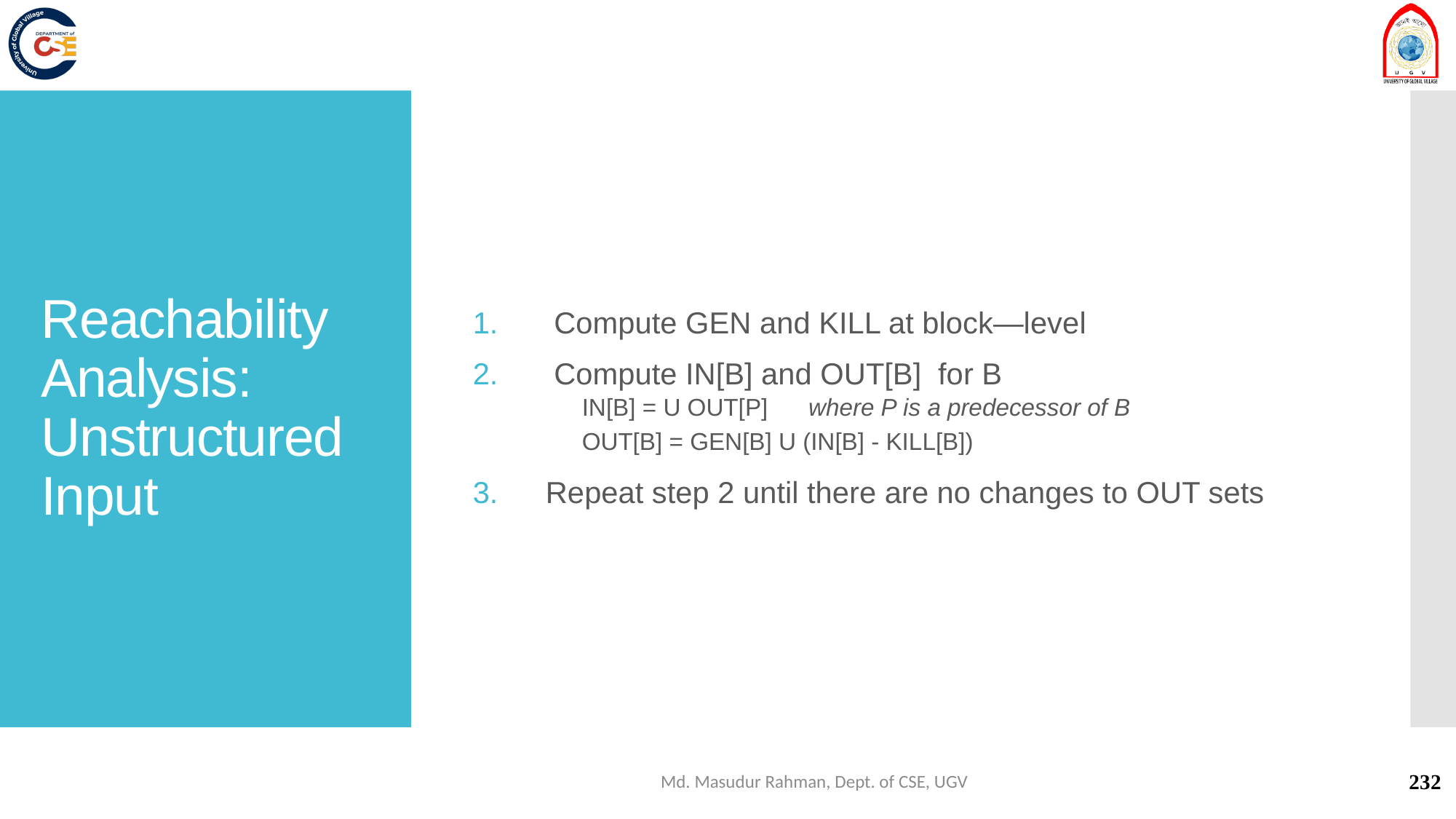

Compute GEN and KILL at block—level
 Compute IN[B] and OUT[B]  for B
IN[B] = U OUT[P]      where P is a predecessor of B
OUT[B] = GEN[B] U (IN[B] - KILL[B])
Repeat step 2 until there are no changes to OUT sets
# Reachability Analysis: Unstructured Input
Md. Masudur Rahman, Dept. of CSE, UGV
232